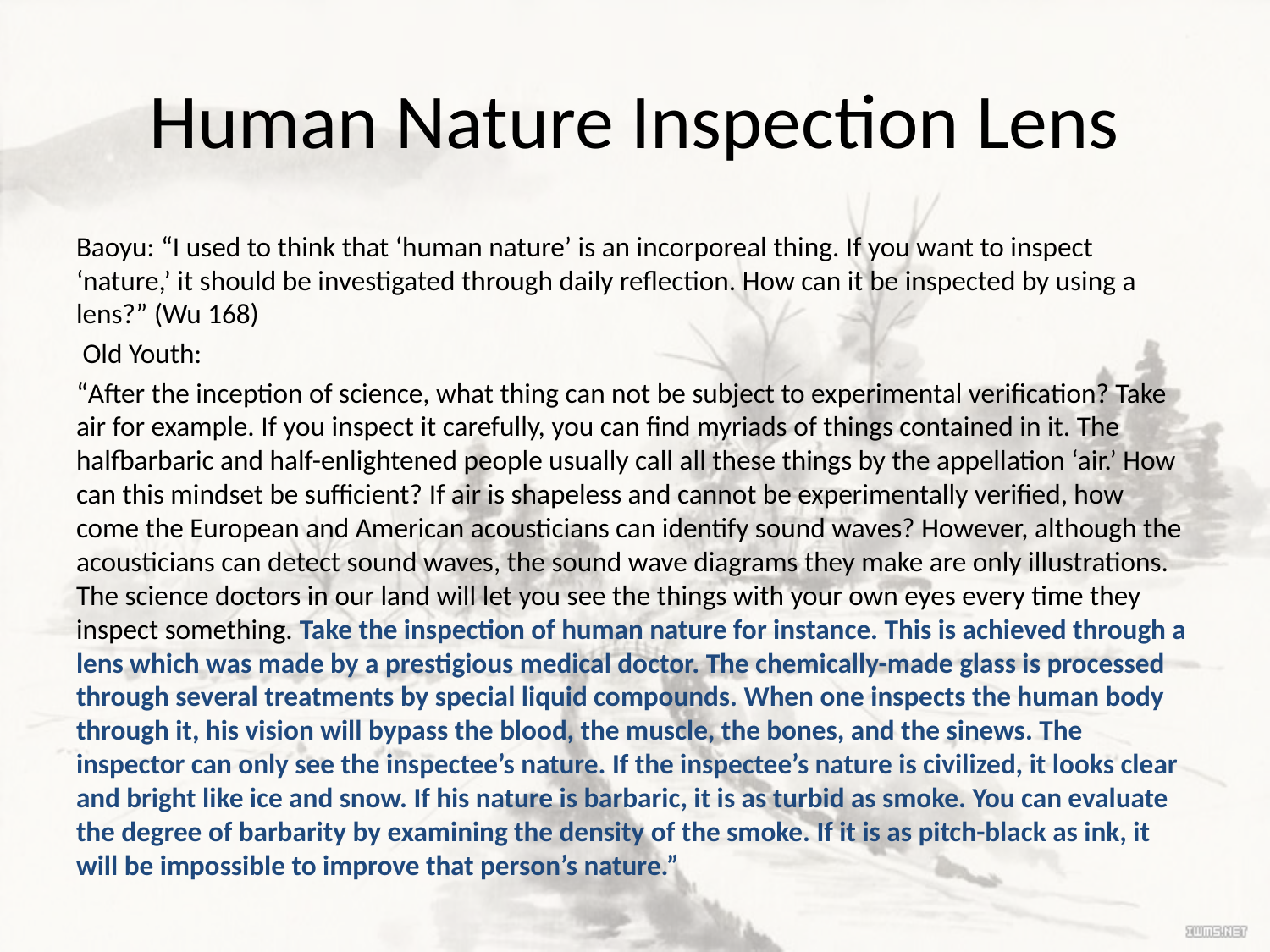

# Human Nature Inspection Lens
Baoyu: “I used to think that ‘human nature’ is an incorporeal thing. If you want to inspect ‘nature,’ it should be investigated through daily reflection. How can it be inspected by using a lens?” (Wu 168)
 Old Youth:
“After the inception of science, what thing can not be subject to experimental verification? Take air for example. If you inspect it carefully, you can find myriads of things contained in it. The halfbarbaric and half-enlightened people usually call all these things by the appellation ‘air.’ How can this mindset be sufficient? If air is shapeless and cannot be experimentally verified, how come the European and American acousticians can identify sound waves? However, although the acousticians can detect sound waves, the sound wave diagrams they make are only illustrations. The science doctors in our land will let you see the things with your own eyes every time they inspect something. Take the inspection of human nature for instance. This is achieved through a lens which was made by a prestigious medical doctor. The chemically-made glass is processed through several treatments by special liquid compounds. When one inspects the human body through it, his vision will bypass the blood, the muscle, the bones, and the sinews. The inspector can only see the inspectee’s nature. If the inspectee’s nature is civilized, it looks clear and bright like ice and snow. If his nature is barbaric, it is as turbid as smoke. You can evaluate the degree of barbarity by examining the density of the smoke. If it is as pitch-black as ink, it will be impossible to improve that person’s nature.”